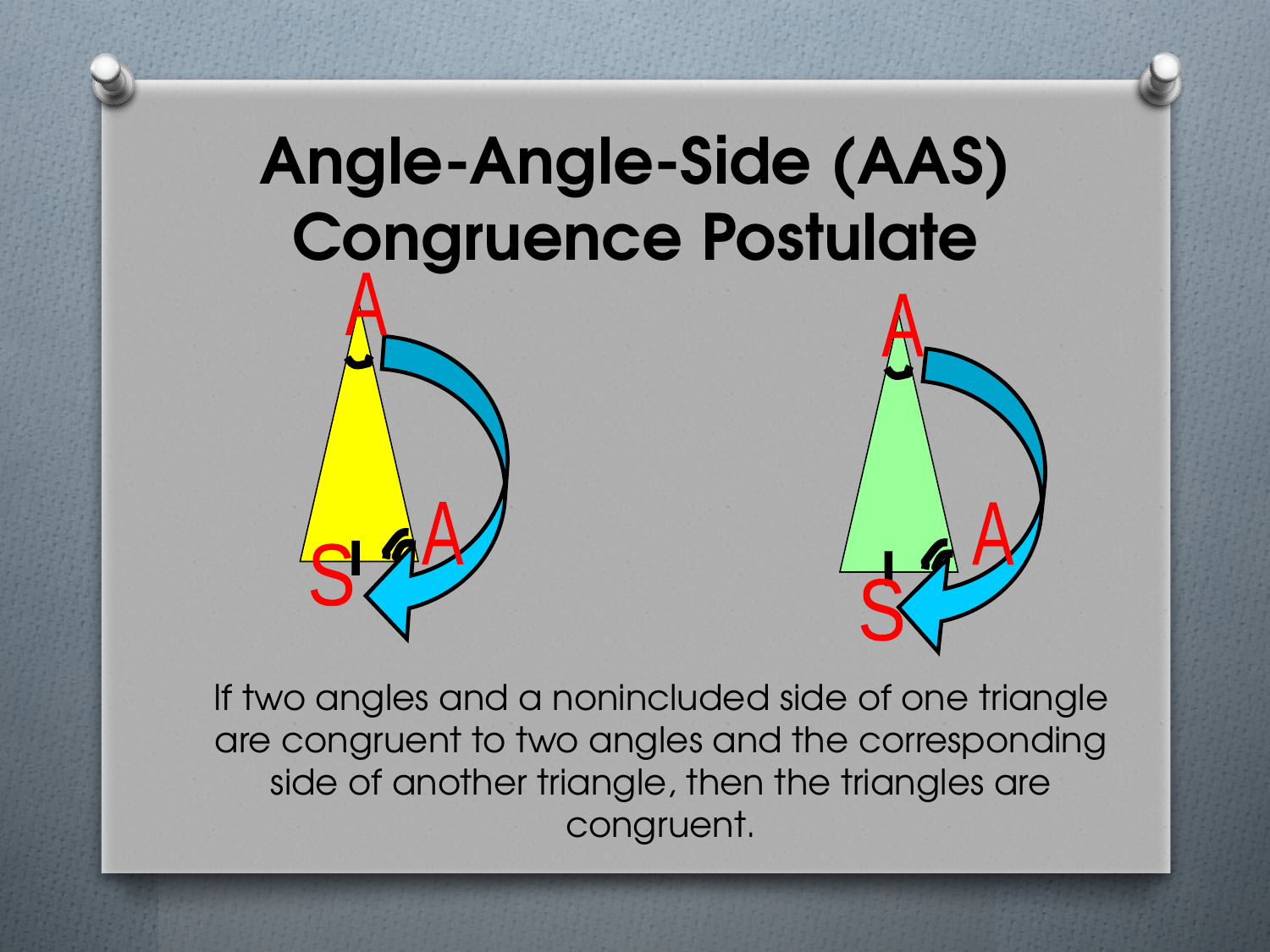

# Angle-Angle-Side (AAS) Congruence Postulate
A

A
S
A

A
S

If two angles and a nonincluded side of one triangle are congruent to two angles and the corresponding side of another triangle, then the triangles are congruent.
Two Angles and One Side that is NOT included